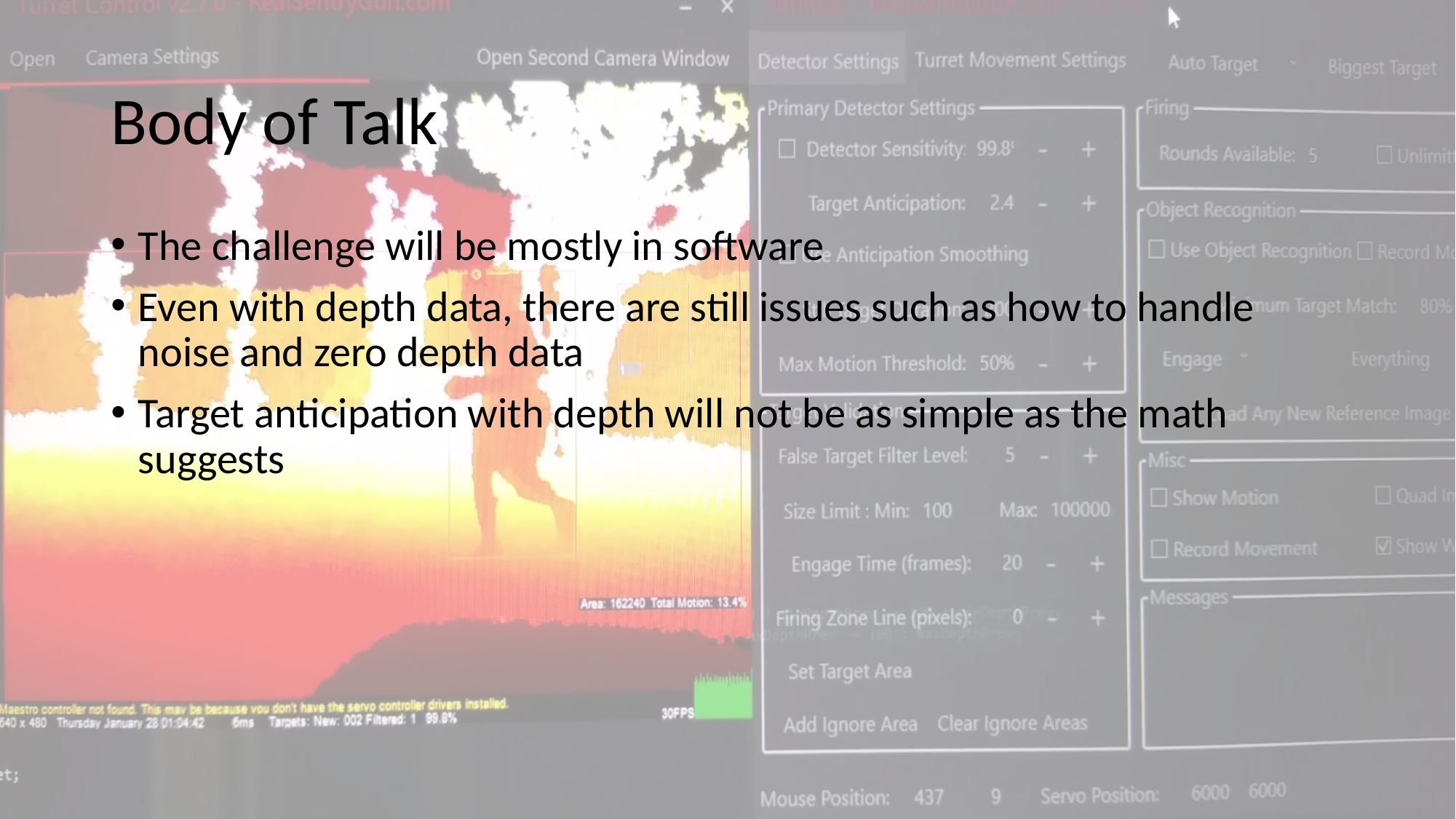

# Body of Talk
The challenge will be mostly in software
Even with depth data, there are still issues such as how to handle noise and zero depth data
Target anticipation with depth will not be as simple as the math suggests